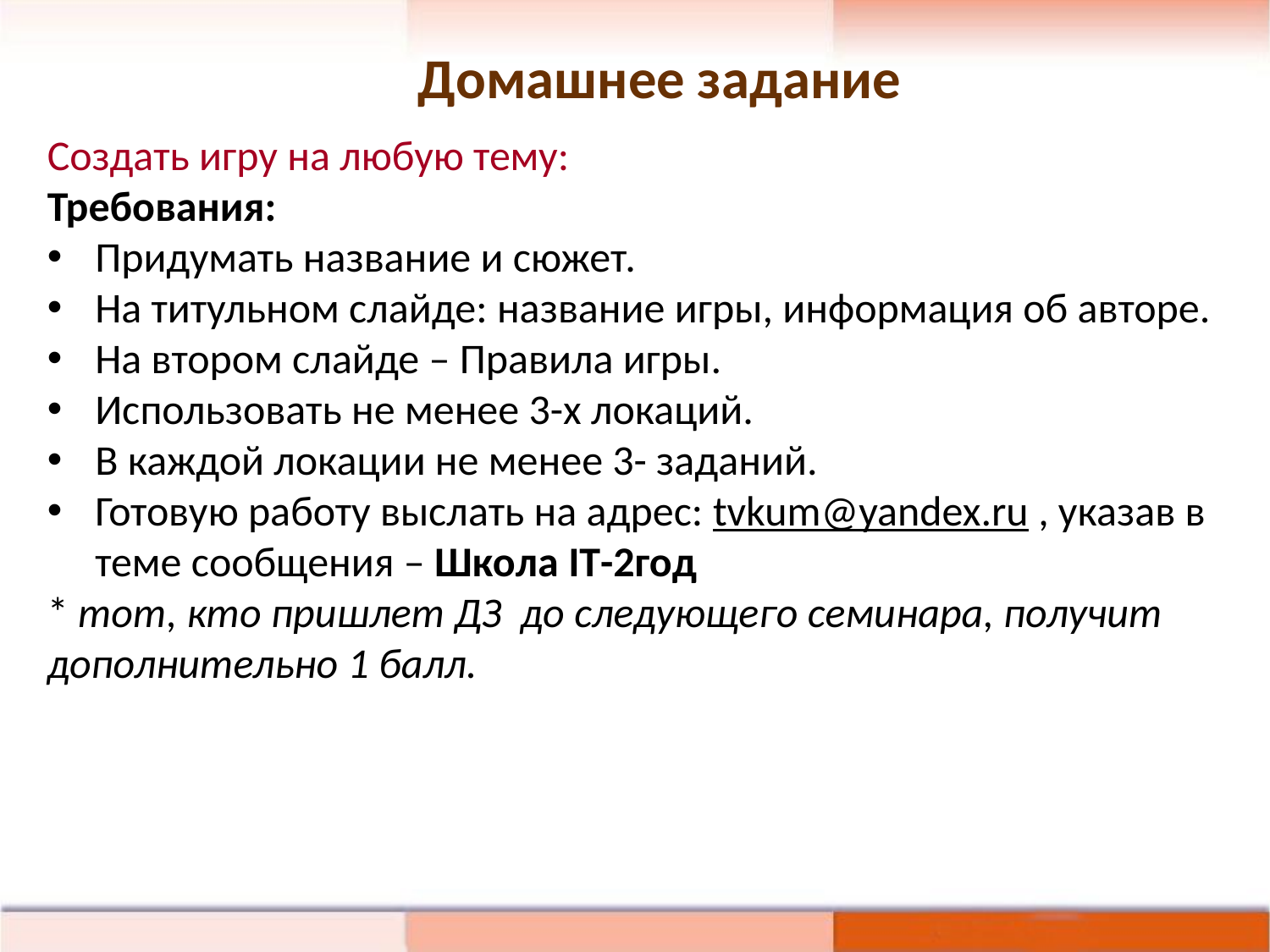

Домашнее задание
Создать игру на любую тему:
Требования:
Придумать название и сюжет.
На титульном слайде: название игры, информация об авторе.
На втором слайде – Правила игры.
Использовать не менее 3-х локаций.
В каждой локации не менее 3- заданий.
Готовую работу выслать на адрес: tvkum@yandex.ru , указав в теме сообщения – Школа IT-2год
* тот, кто пришлет ДЗ  до следующего семинара, получит дополнительно 1 балл.